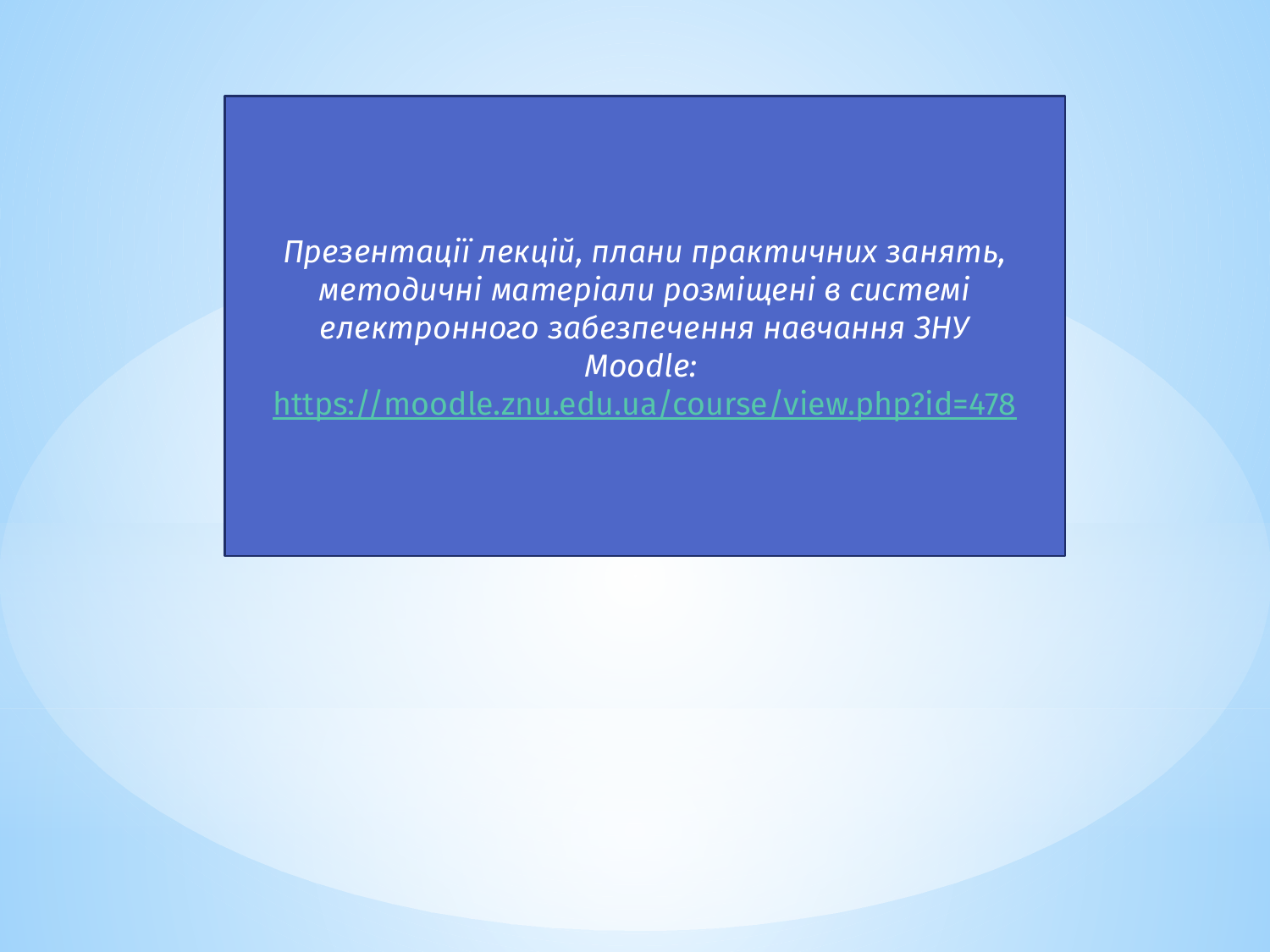

Презентації лекцій, плани практичних занять, методичні матеріали розміщені в системі електронного забезпечення навчання ЗНУ
Moodle: https://moodle.znu.edu.ua/course/view.php?id=478